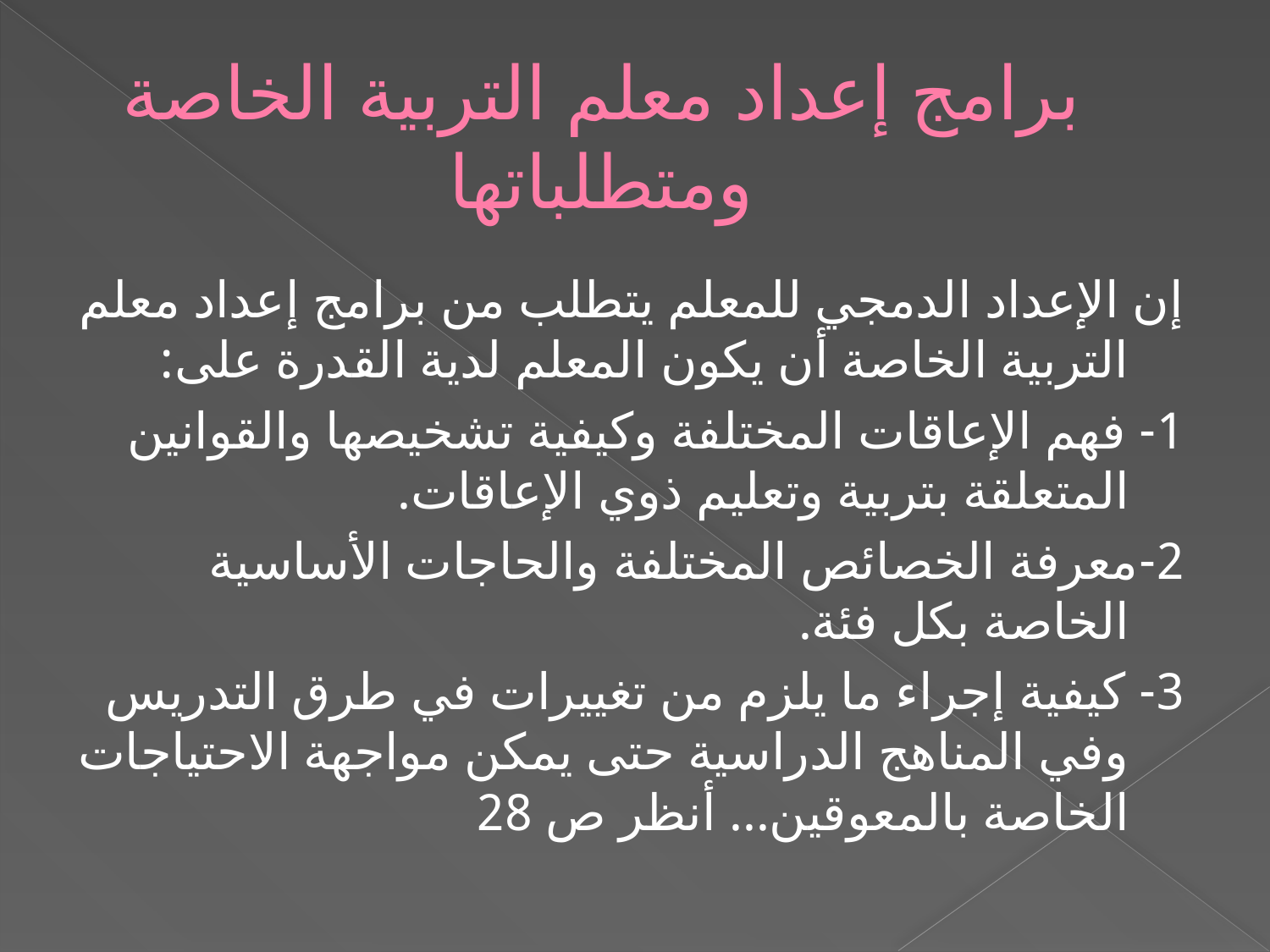

# برامج إعداد معلم التربية الخاصة ومتطلباتها
إن الإعداد الدمجي للمعلم يتطلب من برامج إعداد معلم التربية الخاصة أن يكون المعلم لدية القدرة على:
1- فهم الإعاقات المختلفة وكيفية تشخيصها والقوانين المتعلقة بتربية وتعليم ذوي الإعاقات.
2-معرفة الخصائص المختلفة والحاجات الأساسية الخاصة بكل فئة.
3- كيفية إجراء ما يلزم من تغييرات في طرق التدريس وفي المناهج الدراسية حتى يمكن مواجهة الاحتياجات الخاصة بالمعوقين... أنظر ص 28